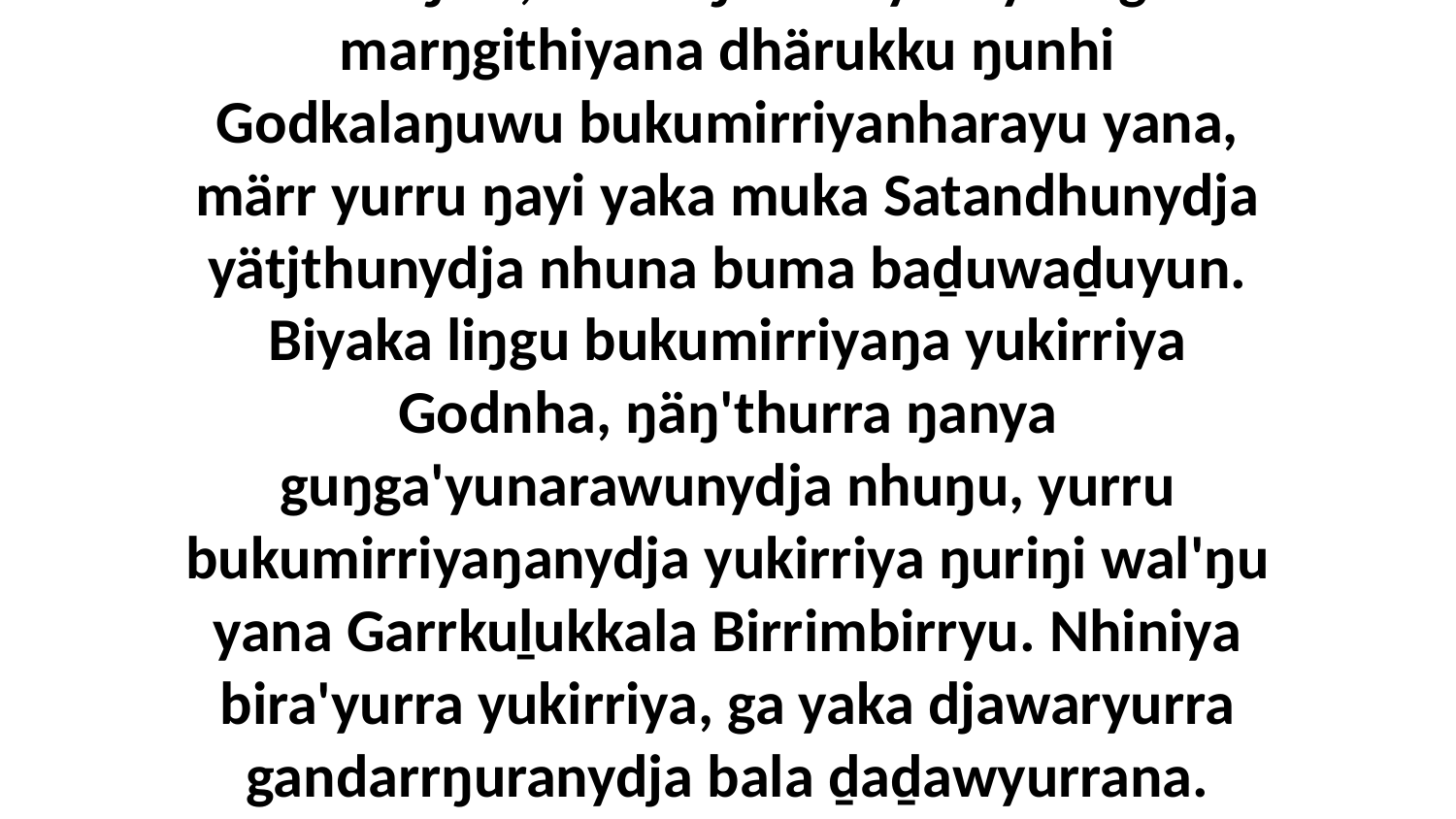

18 Gatjuy dhaṯthunmiya gunganhamiyana nhunapinyay nhe bukmakthu yana ŋuriŋi nhäyu malaŋuyu ŋunhi ŋayi Godthu wekaŋala, märraŋana biyakayina ga marŋgithiyana dhärukku ŋunhi Godkalaŋuwu bukumirriyanharayu yana, märr yurru ŋayi yaka muka Satandhunydja yätjthunydja nhuna buma baḏuwaḏuyun. Biyaka liŋgu bukumirriyaŋa yukirriya Godnha, ŋäŋ'thurra ŋanya guŋga'yunarawunydja nhuŋu, yurru bukumirriyaŋanydja yukirriya ŋuriŋi wal'ŋu yana Garrkuḻukkala Birrimbirryu. Nhiniya bira'yurra yukirriya, ga yaka djawaryurra gandarrŋuranydja bala ḏaḏawyurrana. Mukthurra yana dhärriya-wala Godkala romŋura, ga biyaka liŋgu bukumirriyaŋa yukirriya bukmakku yana Godkalaŋumirriwunydja miṯtjiwu.